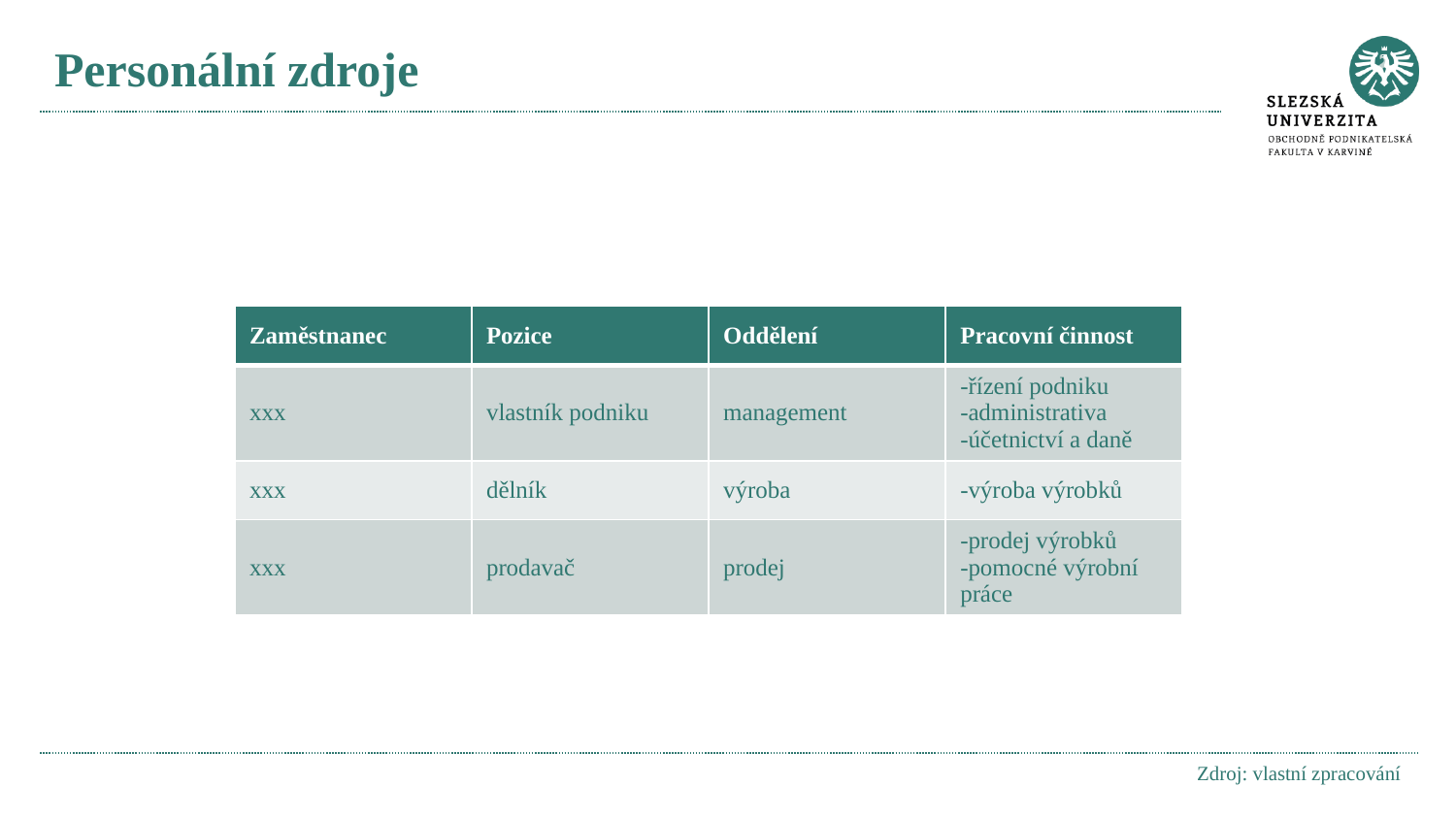

# Personální zdroje
| Zaměstnanec | Pozice | Oddělení | Pracovní činnost |
| --- | --- | --- | --- |
| xxx | vlastník podniku | management | -řízení podniku -administrativa -účetnictví a daně |
| xxx | dělník | výroba | -výroba výrobků |
| xxx | prodavač | prodej | -prodej výrobků -pomocné výrobní práce |
Zdroj: vlastní zpracování